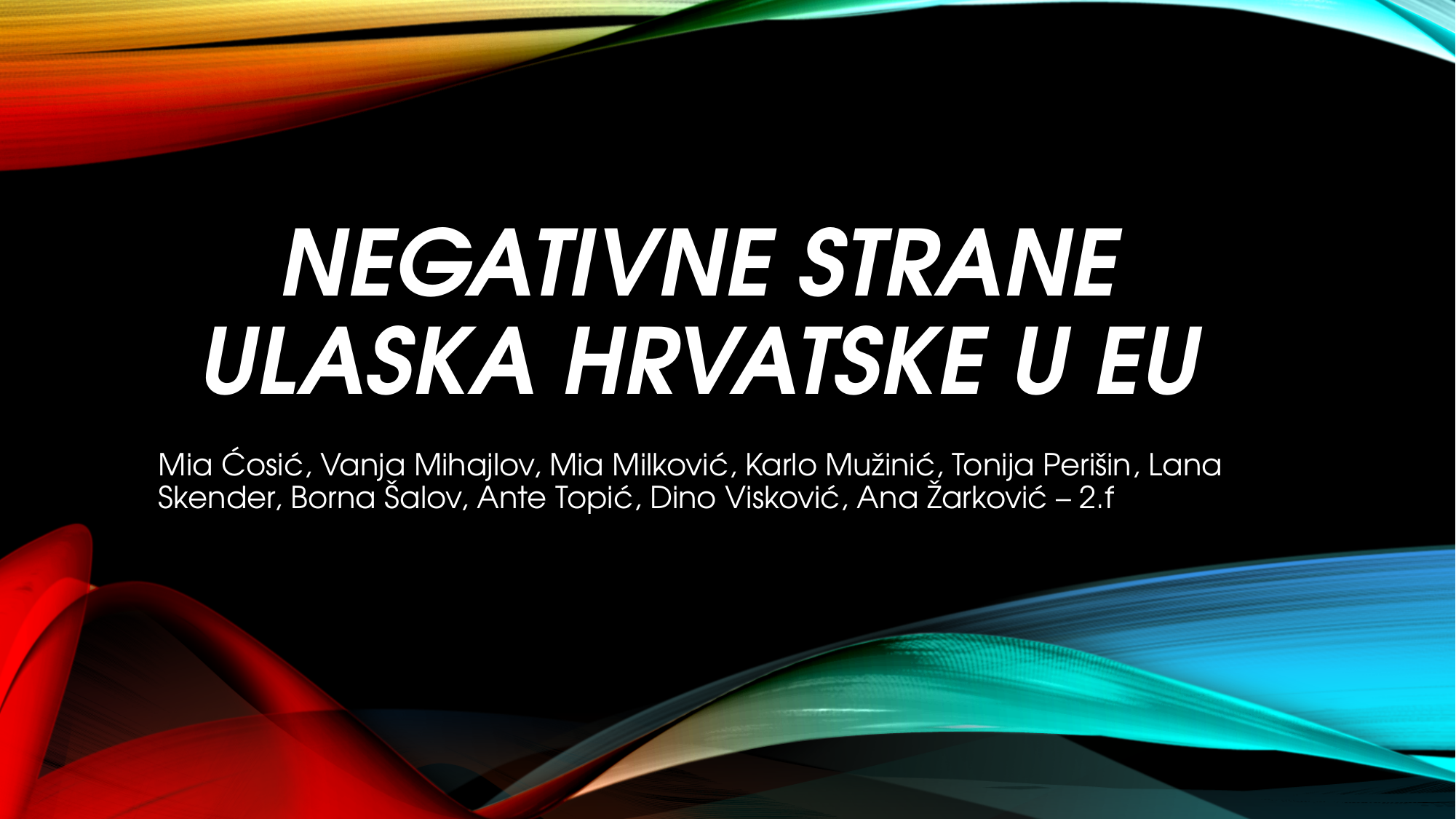

# Negativne strane ulaska hrvatske u eu
Mia Ćosić, Vanja Mihajlov, Mia Milković, Karlo Mužinić, Tonija Perišin, Lana Skender, Borna Šalov, Ante Topić, Dino Visković, Ana Žarković – 2.f